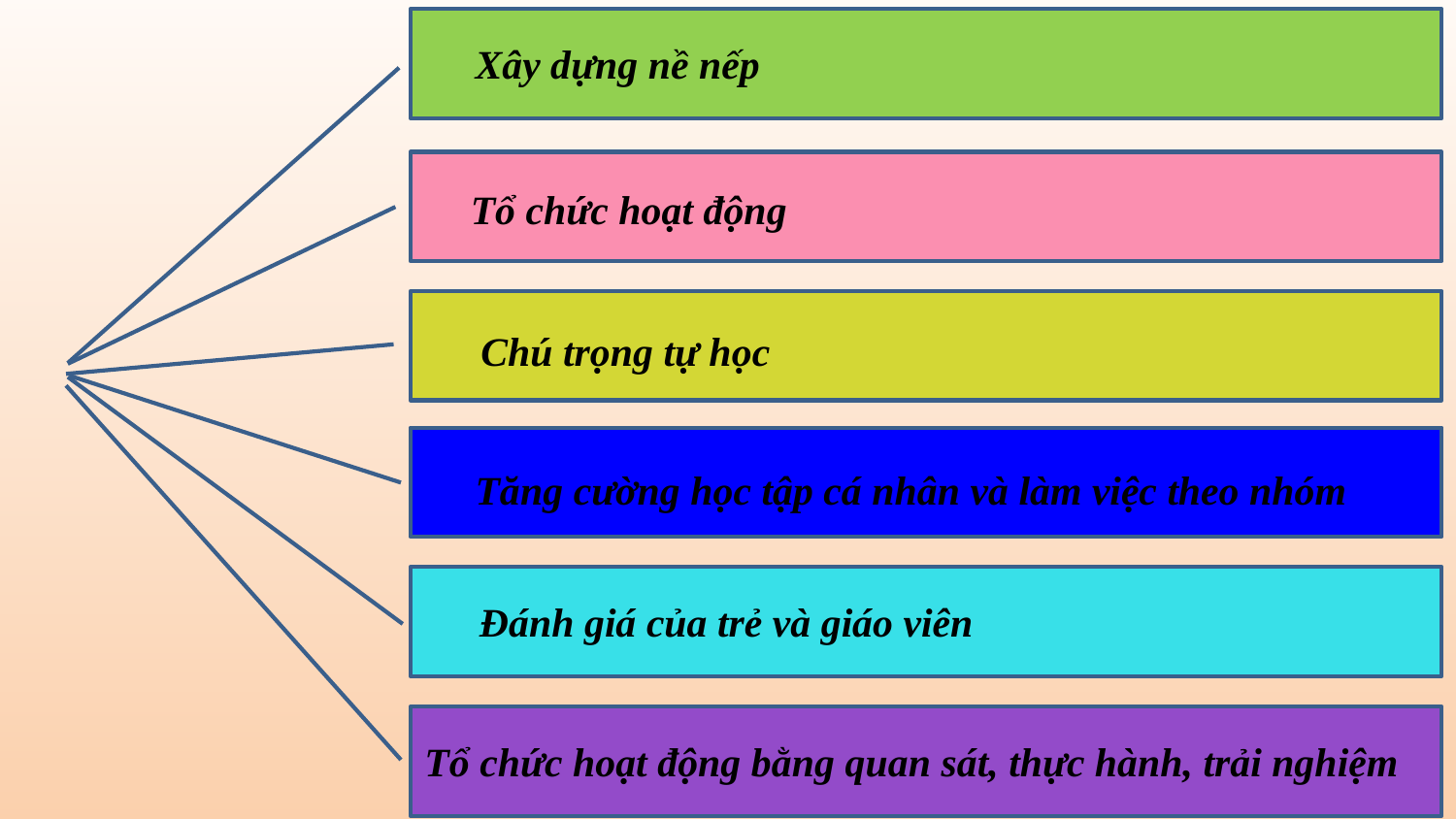

Xây dựng nề nếp

Tổ chức hoạt động

Chú trọng tự học

Tăng cường học tập cá nhân và làm việc theo nhóm

Đánh giá của trẻ và giáo viên

Tổ chức hoạt động bằng quan sát, thực hành, trải nghiệm